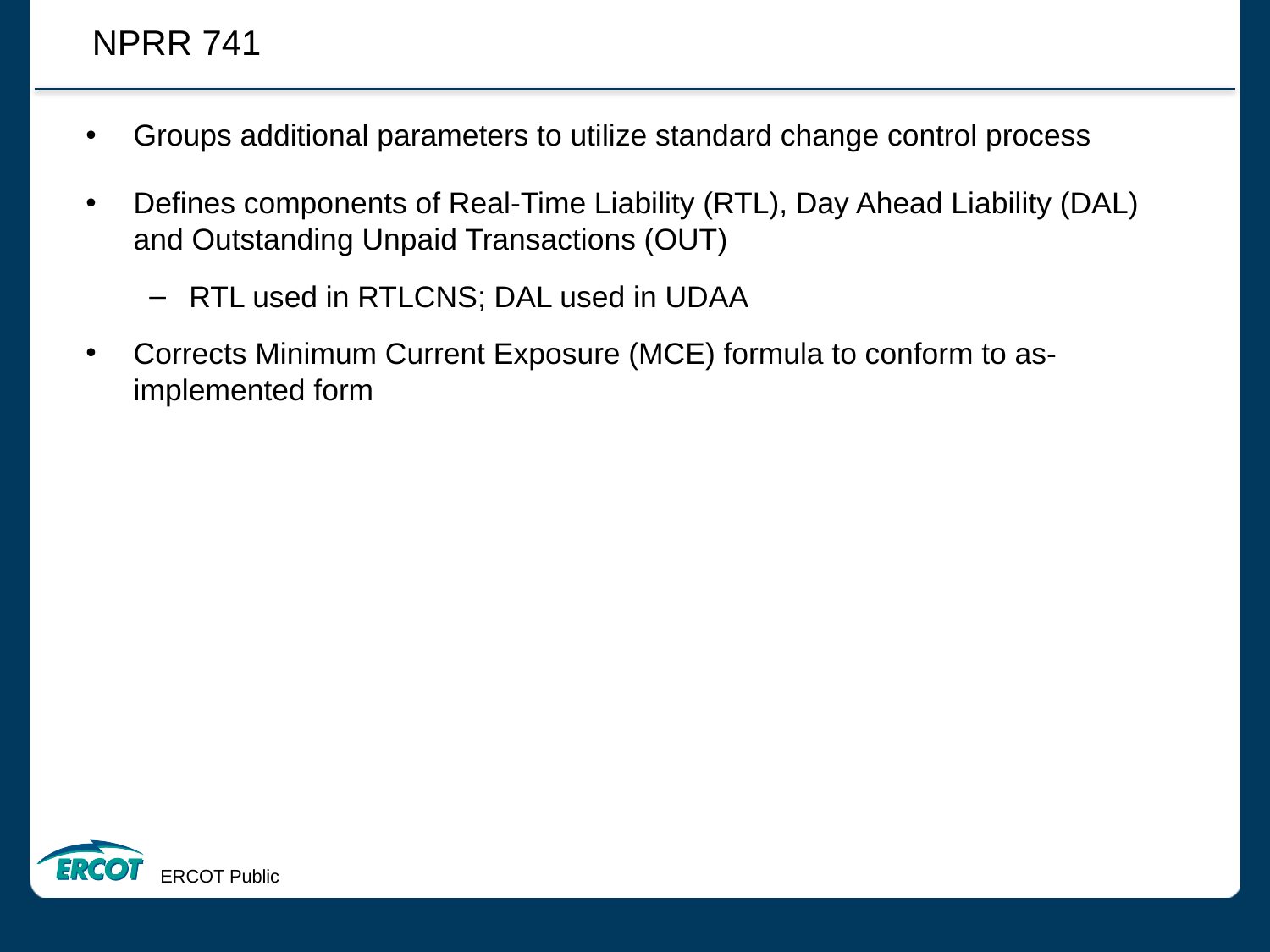

NPRR 741
Groups additional parameters to utilize standard change control process
Defines components of Real-Time Liability (RTL), Day Ahead Liability (DAL)  and Outstanding Unpaid Transactions (OUT)
RTL used in RTLCNS; DAL used in UDAA
Corrects Minimum Current Exposure (MCE) formula to conform to as-implemented form

ERCOT Public